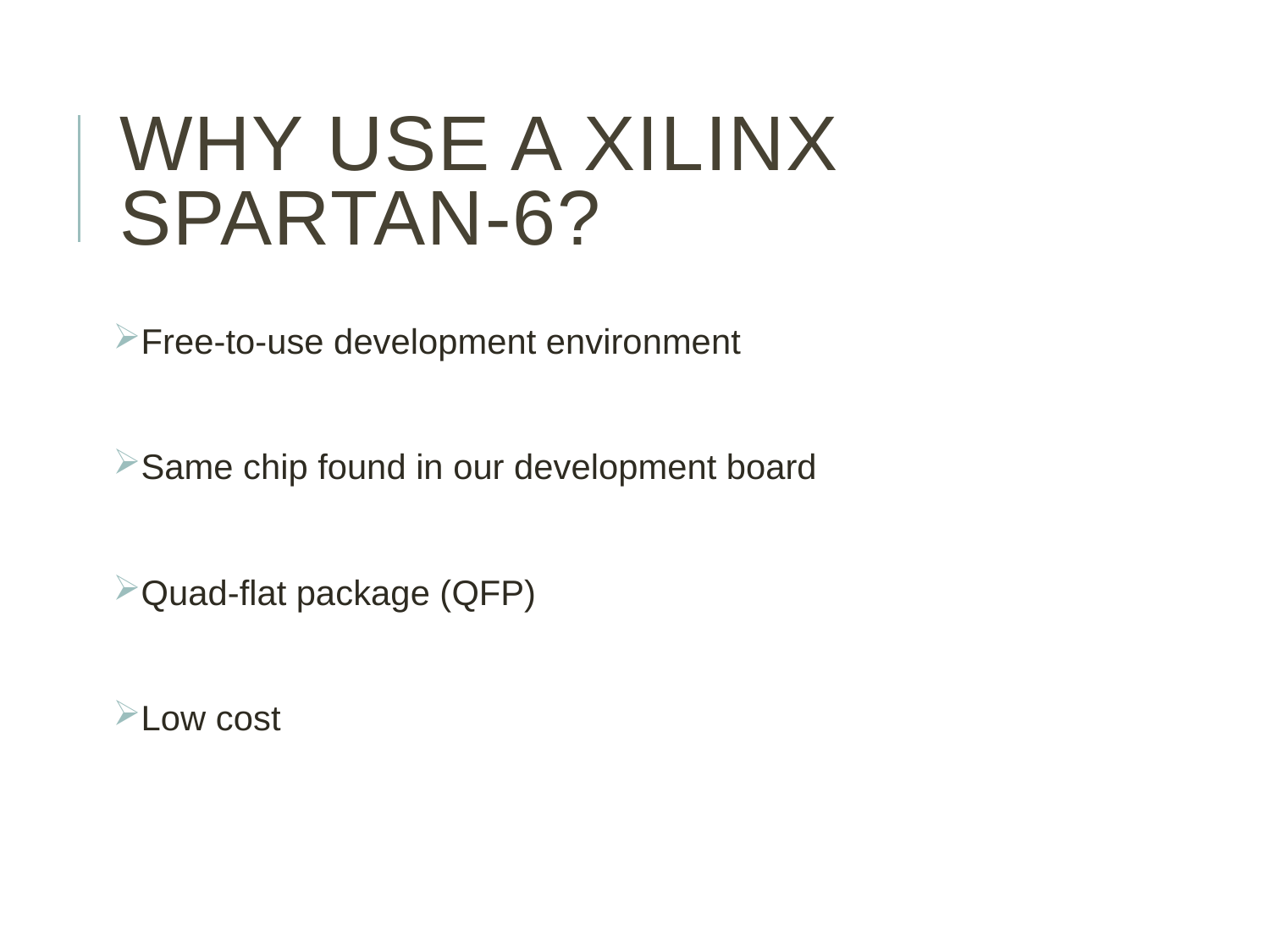

# Why use a Xilinx Spartan-6?
Free-to-use development environment

Same chip found in our development board

Quad-flat package (QFP)

Low cost